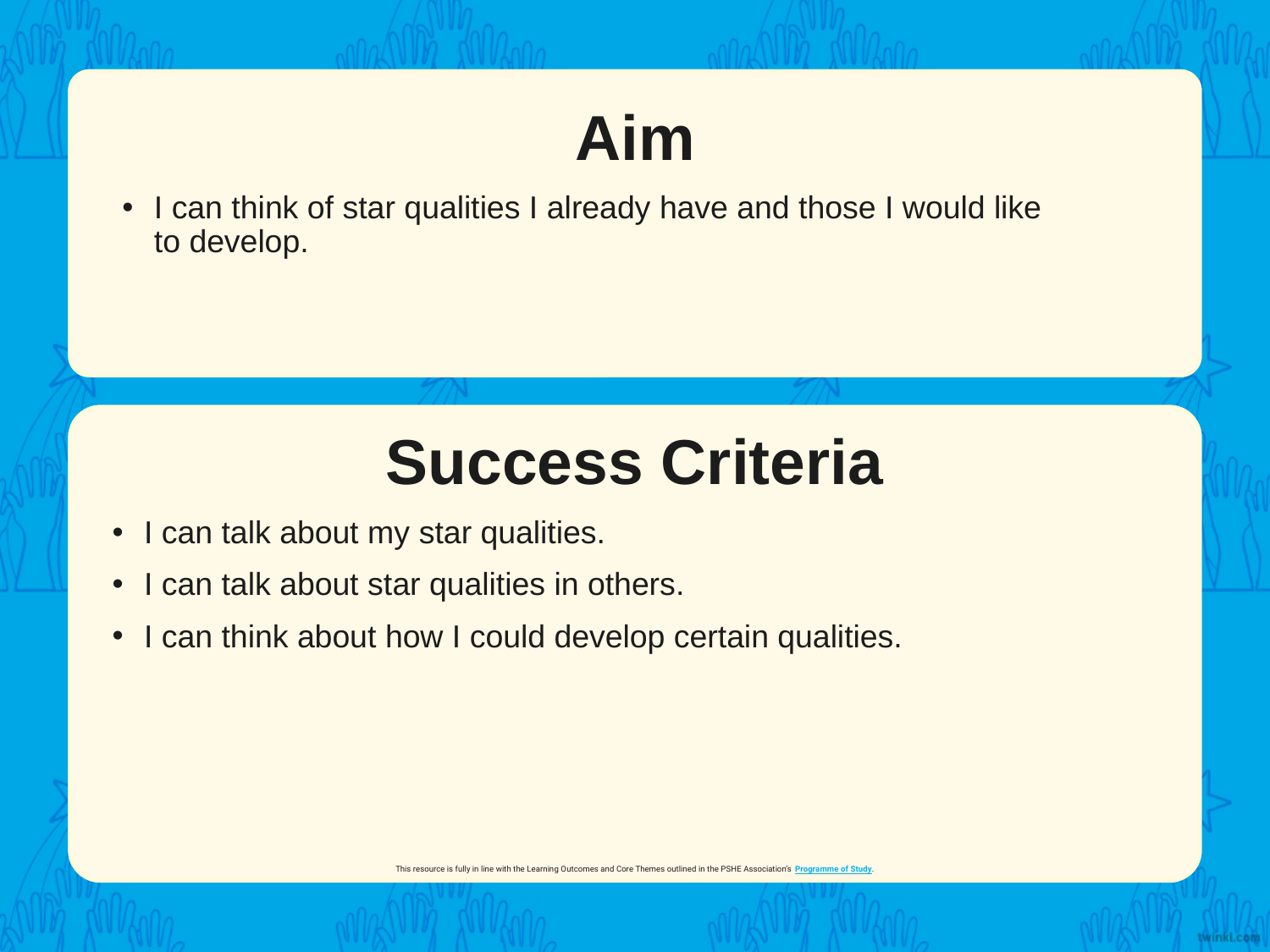

Aim
I can think of star qualities I already have and those I would like
to develop.

Success Criteria
I can talk about my star qualities.
I can talk about star qualities in others.
I can think about how I could develop certain qualities.
This resource is fully in line with the Learning Outcomes and Core Themes outlined in the PSHE Association’s Programme of Study.